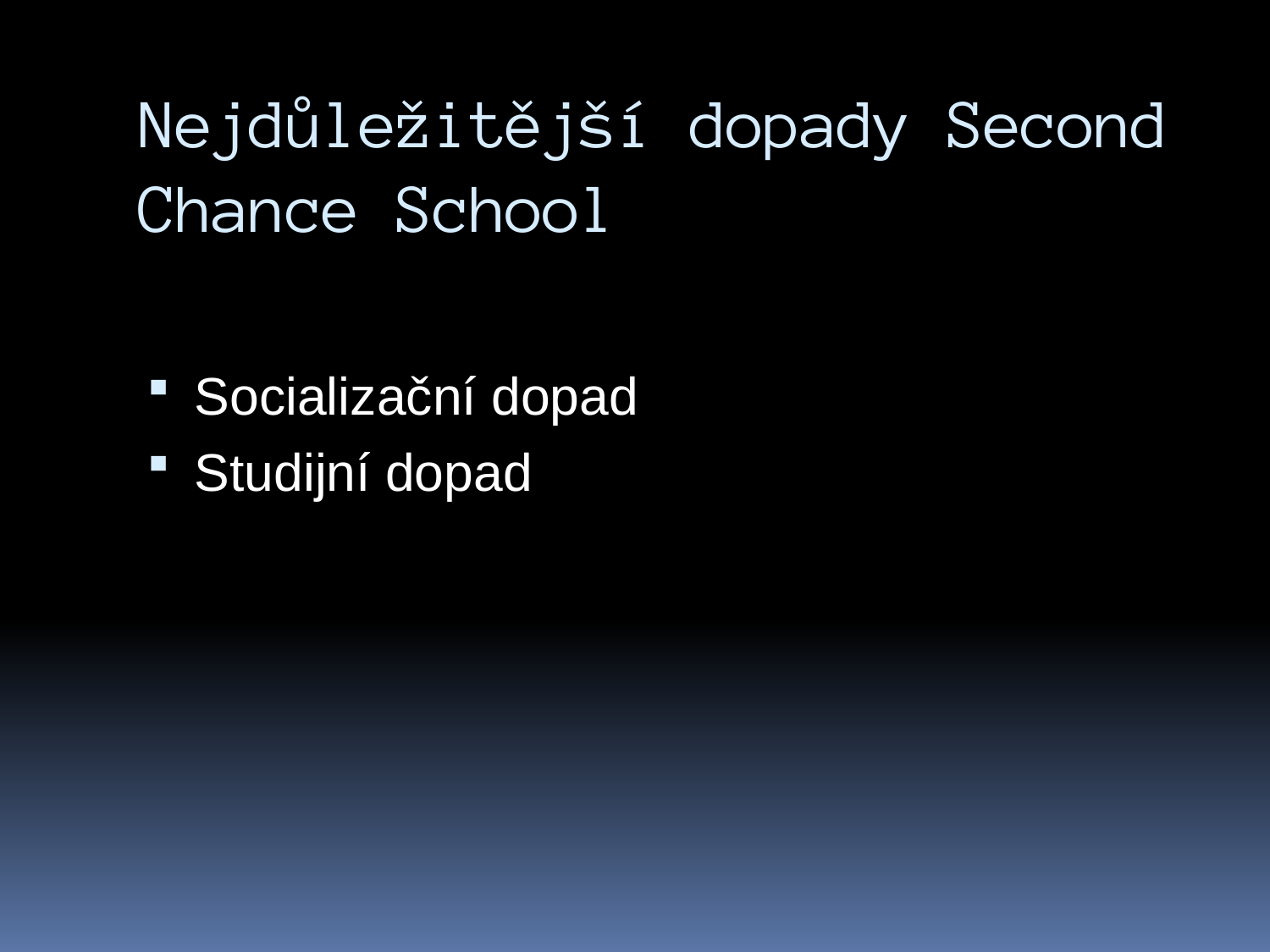

# Nejdůležitější dopady Second Chance School
Socializační dopad
Studijní dopad